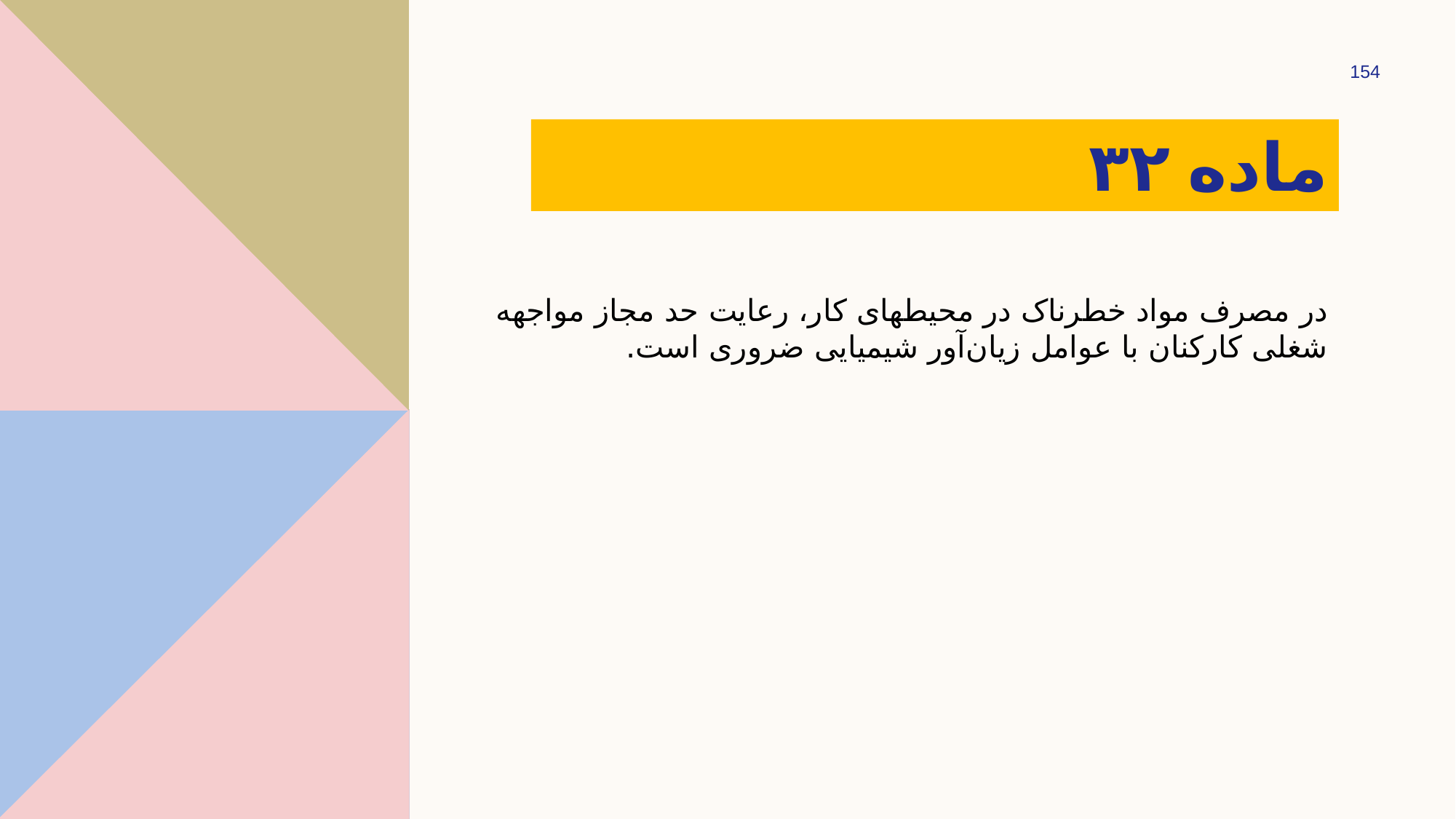

154
# ماده ۳۲
در مصرف مواد خطرناک در محیط­های کار، رعایت حد مجاز مواجهه شغلی کارکنان با عوامل زیان‌آور شیمیایی ضروری است.